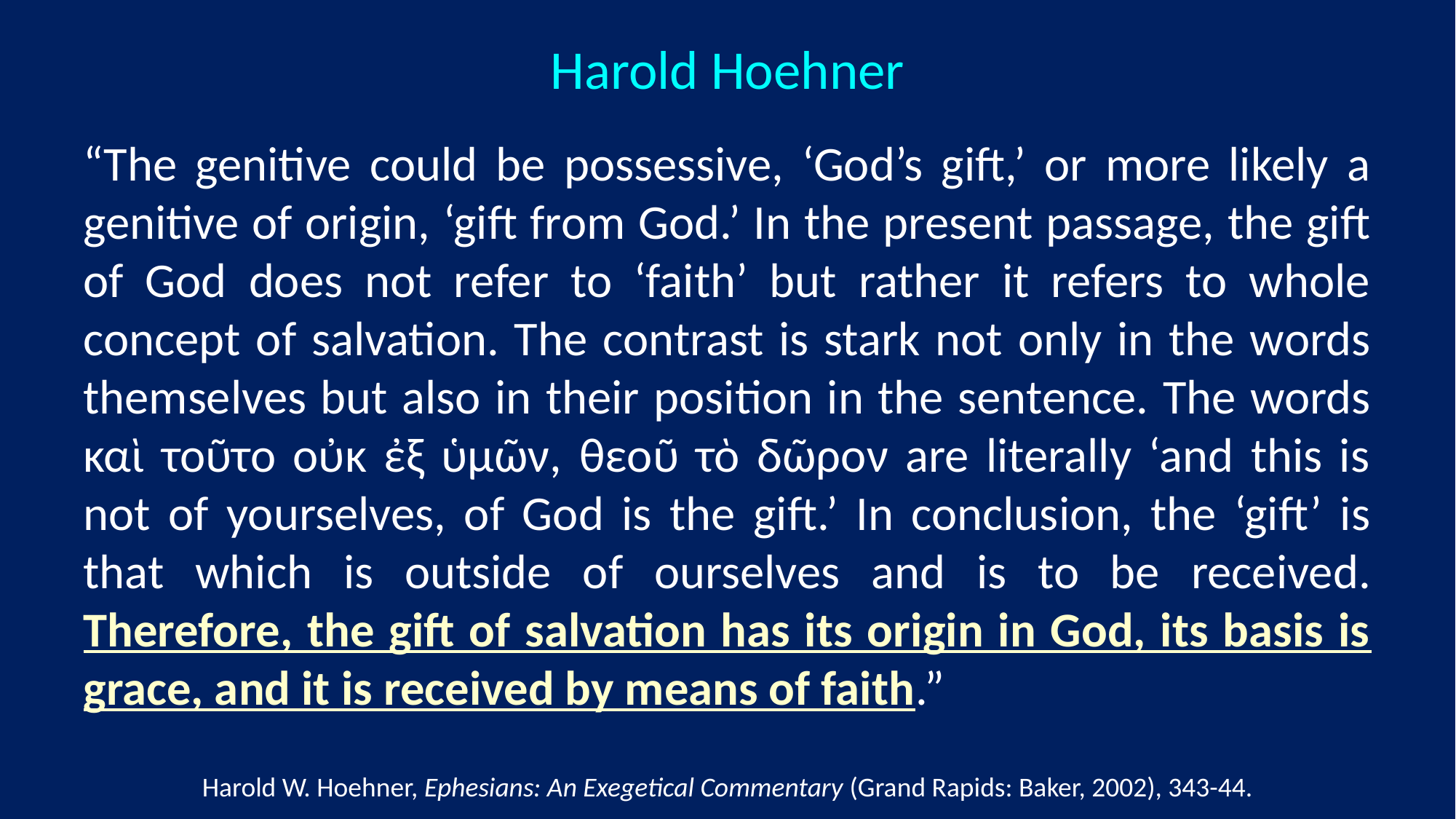

Harold Hoehner
“The genitive could be possessive, ‘God’s gift,’ or more likely a genitive of origin, ‘gift from God.’ In the present passage, the gift of God does not refer to ‘faith’ but rather it refers to whole concept of salvation. The contrast is stark not only in the words themselves but also in their position in the sentence. The words καὶ τοῦτο οὐκ ἐξ ὑμῶν, θεοῦ τὸ δῶρον are literally ‘and this is not of yourselves, of God is the gift.’ In conclusion, the ‘gift’ is that which is outside of ourselves and is to be received. Therefore, the gift of salvation has its origin in God, its basis is grace, and it is received by means of faith.”
Harold W. Hoehner, Ephesians: An Exegetical Commentary (Grand Rapids: Baker, 2002), 343-44.